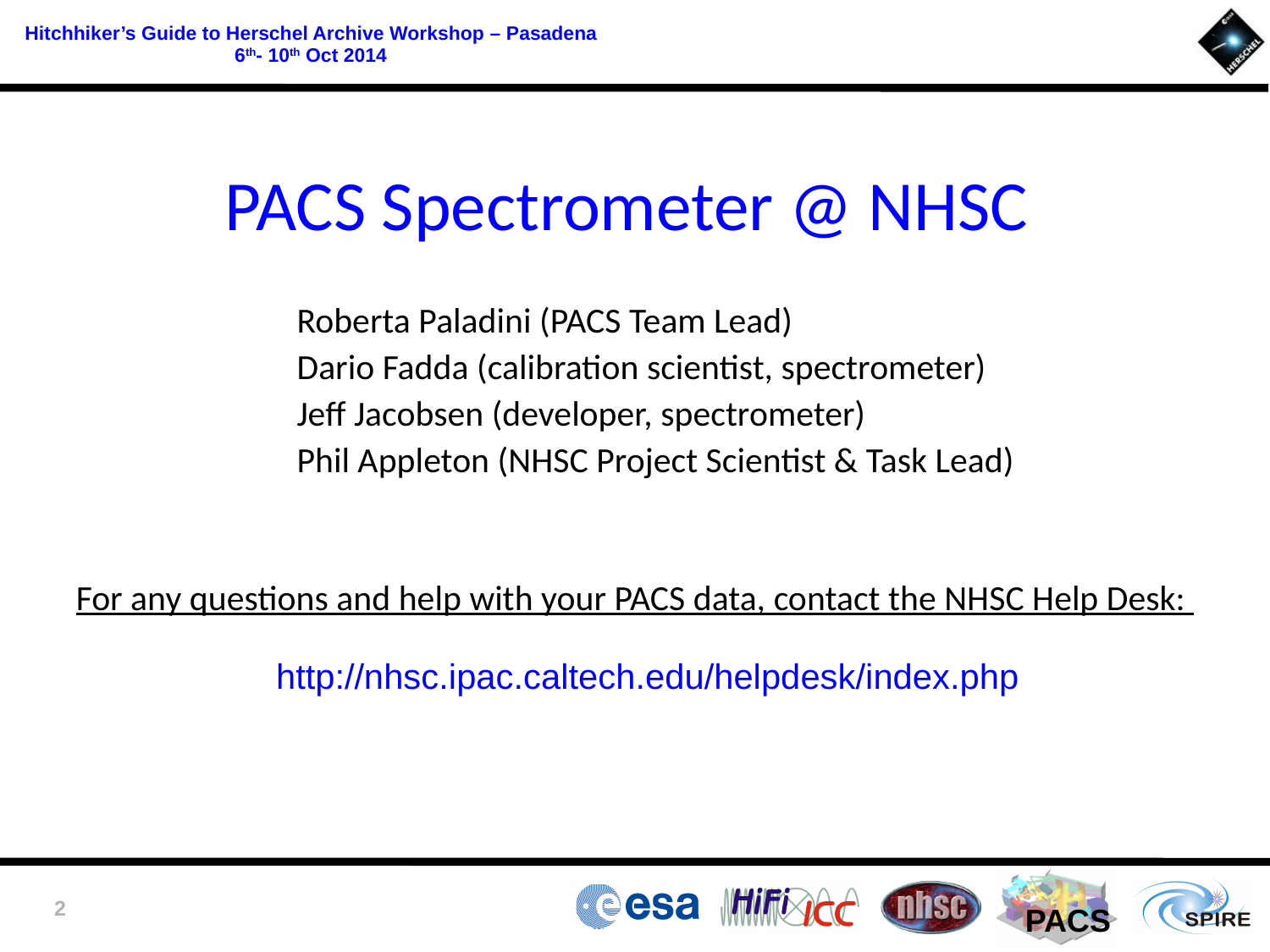

PACS Spectrometer @ NHSC
Roberta Paladini (PACS Team Lead)
Dario Fadda (calibration scientist, spectrometer)
Jeff Jacobsen (developer, spectrometer)
Phil Appleton (NHSC Project Scientist & Task Lead)
For any questions and help with your PACS data, contact the NHSC Help Desk:
http://nhsc.ipac.caltech.edu/helpdesk/index.php
2